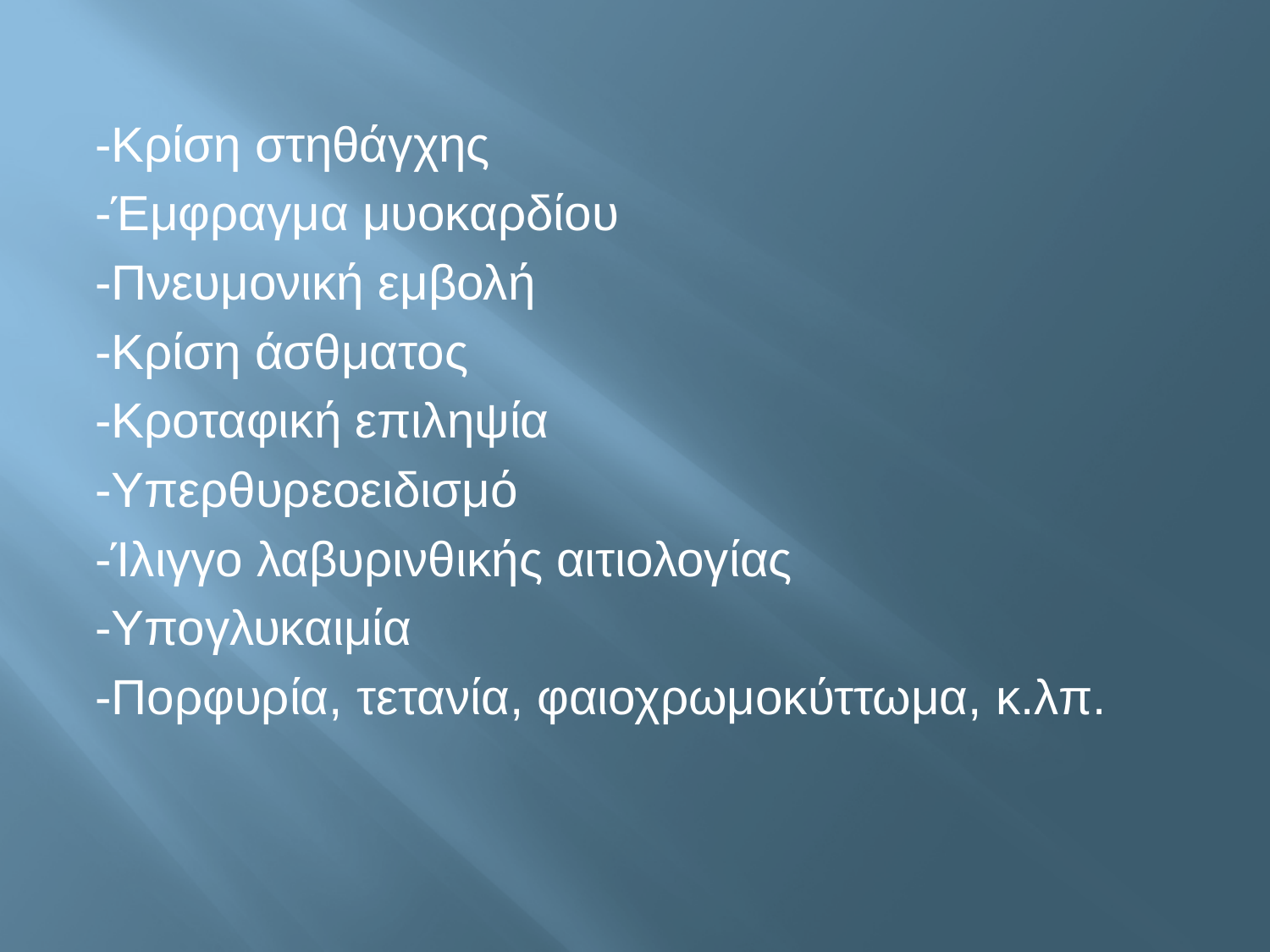

#
-Κρίση στηθάγχης
-Έμφραγμα μυοκαρδίου
-Πνευμονική εμβολή
-Κρίση άσθματος
-Κροταφική επιληψία
-Υπερθυρεοειδισμό
-Ίλιγγο λαβυρινθικής αιτιολογίας
-Υπογλυκαιμία
-Πορφυρία, τετανία, φαιοχρωμοκύττωμα, κ.λπ.